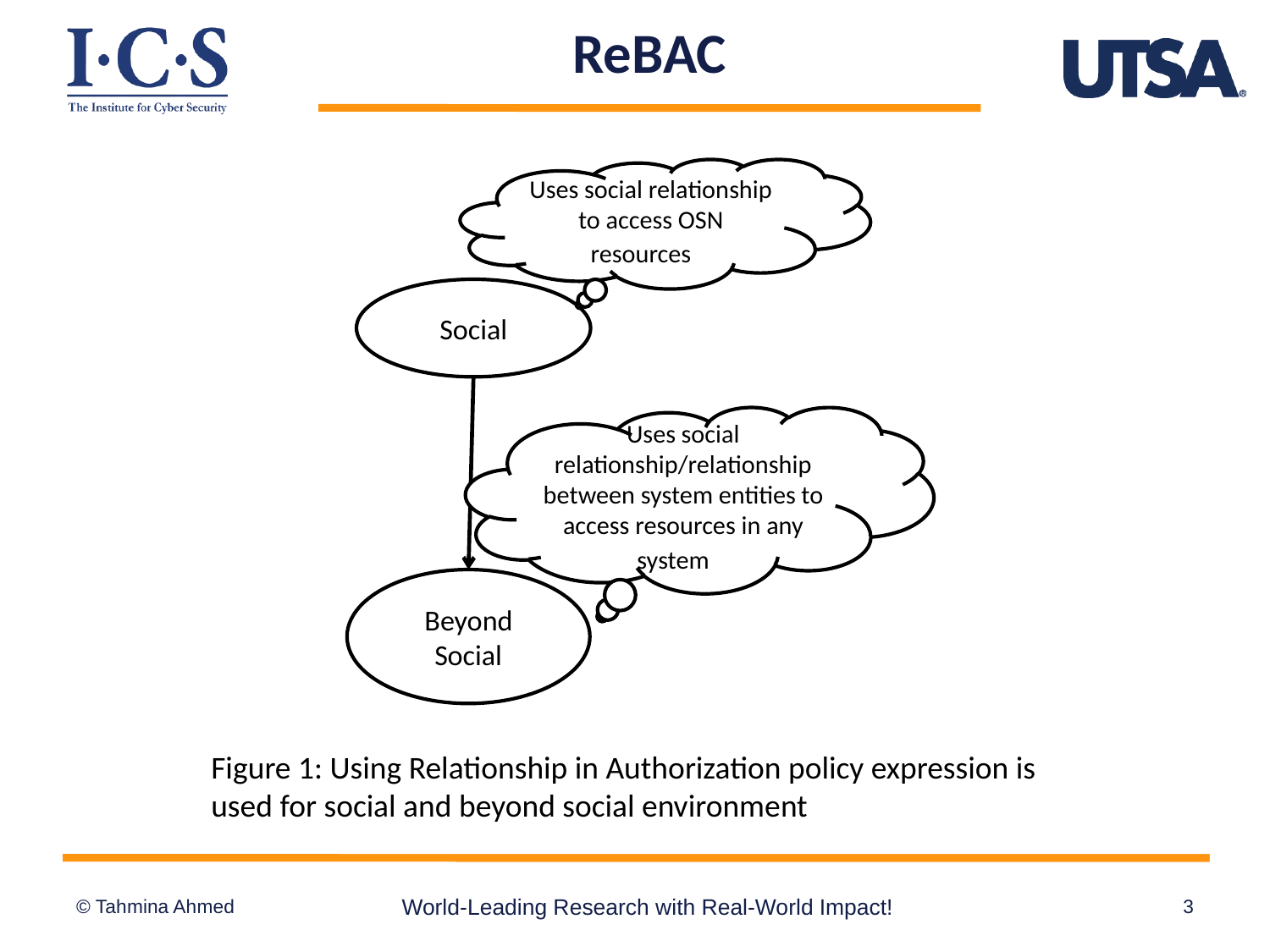

# ReBAC
Uses social relationship to access OSN resources
Social
Uses social relationship/relationship between system entities to access resources in any system
Beyond Social
Figure 1: Using Relationship in Authorization policy expression is used for social and beyond social environment
World-Leading Research with Real-World Impact!
3
© Tahmina Ahmed